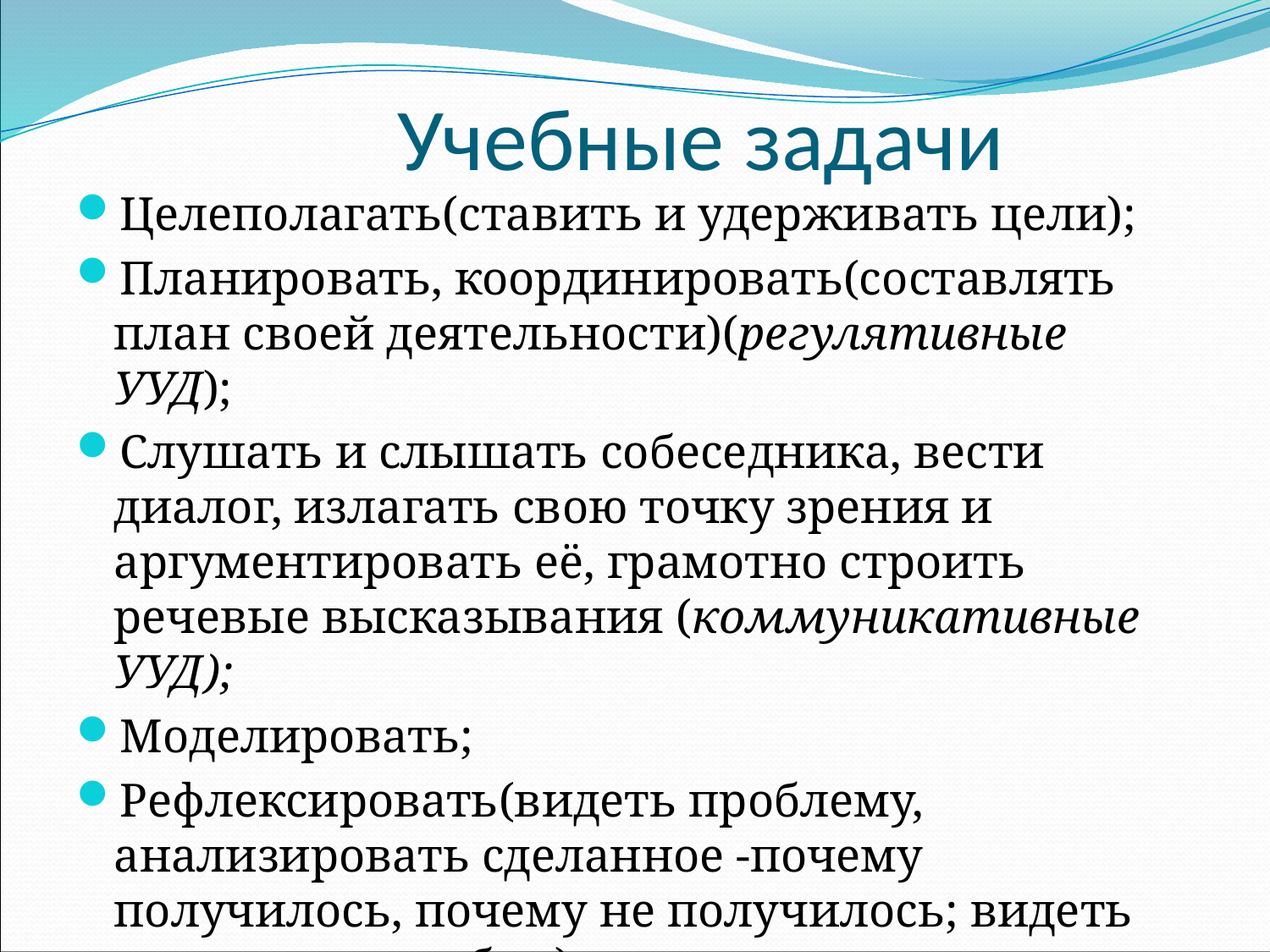

# Учебные задачи
Целеполагать(ставить и удерживать цели);
Планировать, координировать(составлять план своей деятельности)(регулятивные УУД);
Слушать и слышать собеседника, вести диалог, излагать свою точку зрения и аргументировать её, грамотно строить речевые высказывания (коммуникативные УУД);
Моделировать;
Рефлексировать(видеть проблему, анализировать сделанное -почему получилось, почему не получилось; видеть трудности,ошибки);